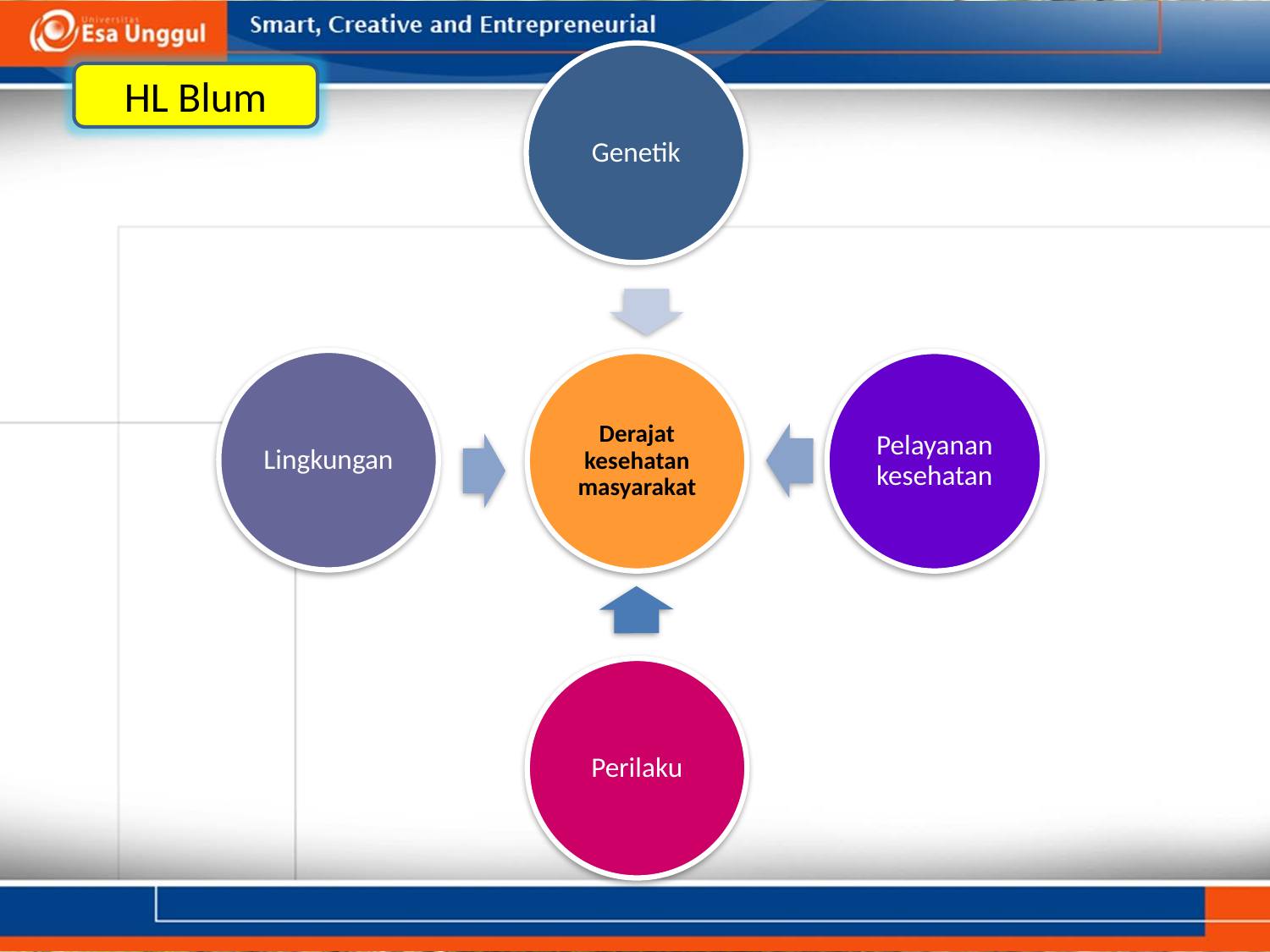

Derajat kesehatan masyarakat

Genetik

Pelayanan kesehatan

Perilaku

Lingkungan
HL Blum